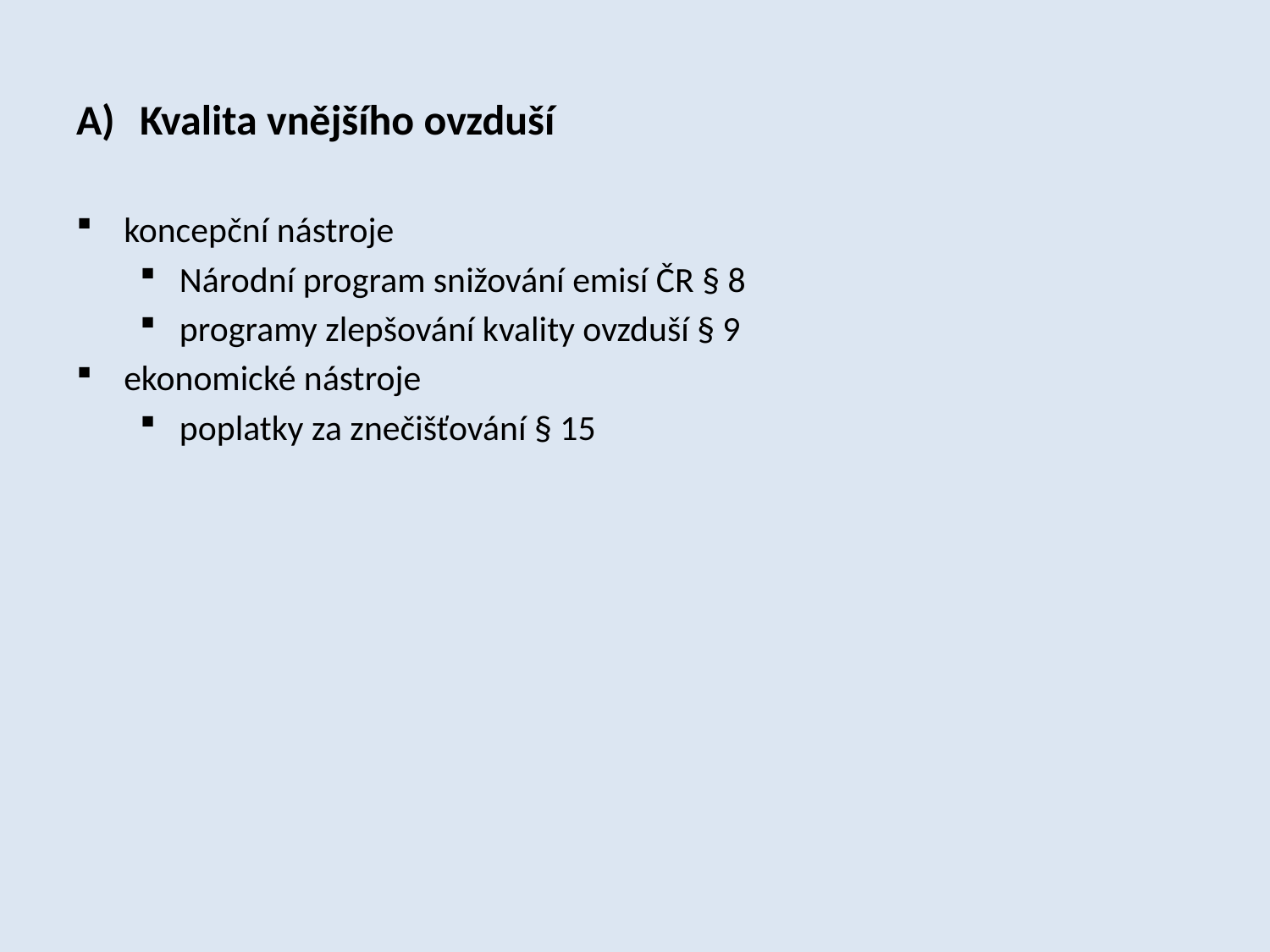

Kvalita vnějšího ovzduší

koncepční nástroje
Národní program snižování emisí ČR § 8
programy zlepšování kvality ovzduší § 9
ekonomické nástroje
poplatky za znečišťování § 15